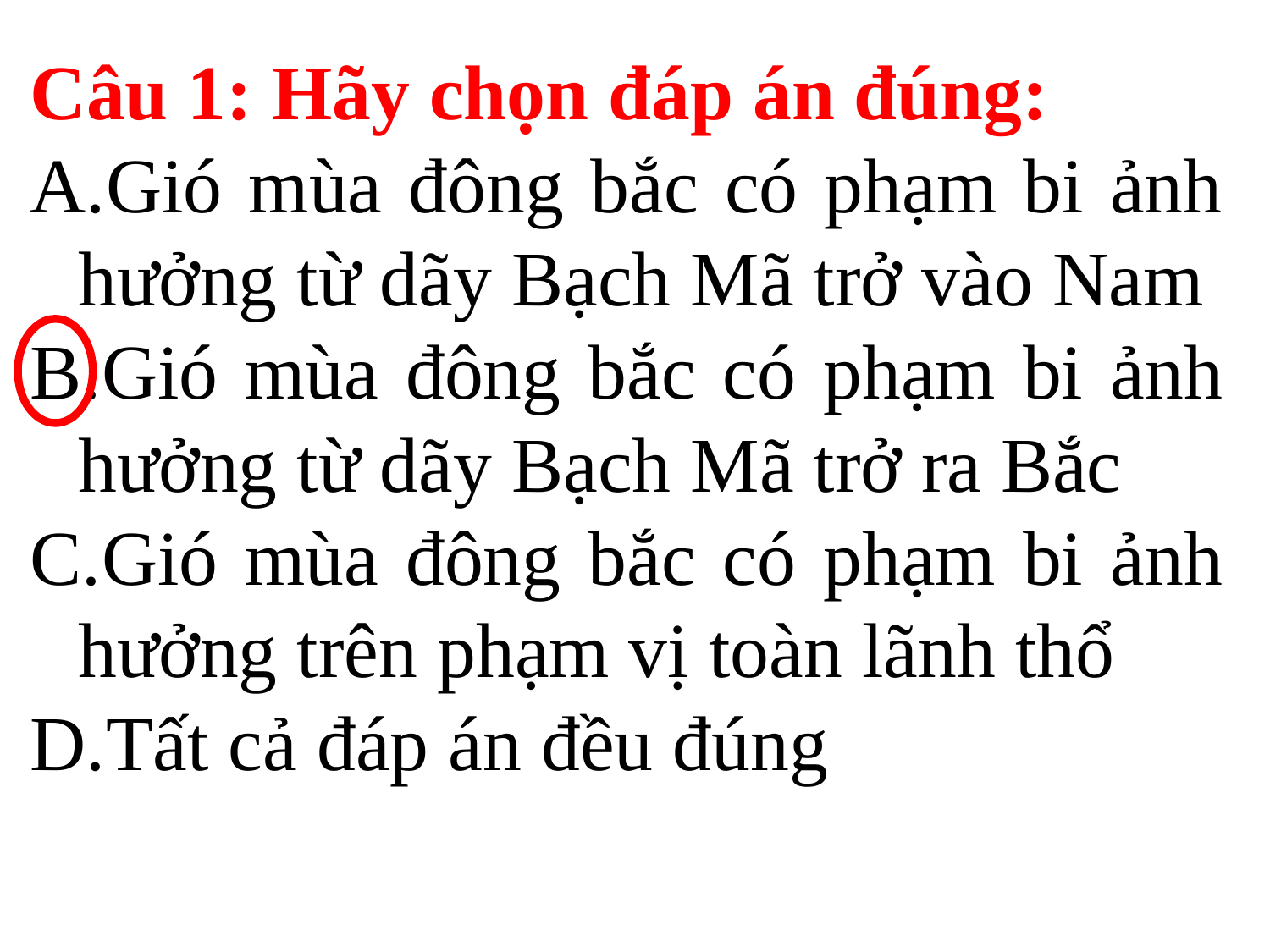

Câu 1: Hãy chọn đáp án đúng:
Gió mùa đông bắc có phạm bi ảnh hưởng từ dãy Bạch Mã trở vào Nam
Gió mùa đông bắc có phạm bi ảnh hưởng từ dãy Bạch Mã trở ra Bắc
Gió mùa đông bắc có phạm bi ảnh hưởng trên phạm vị toàn lãnh thổ
Tất cả đáp án đều đúng